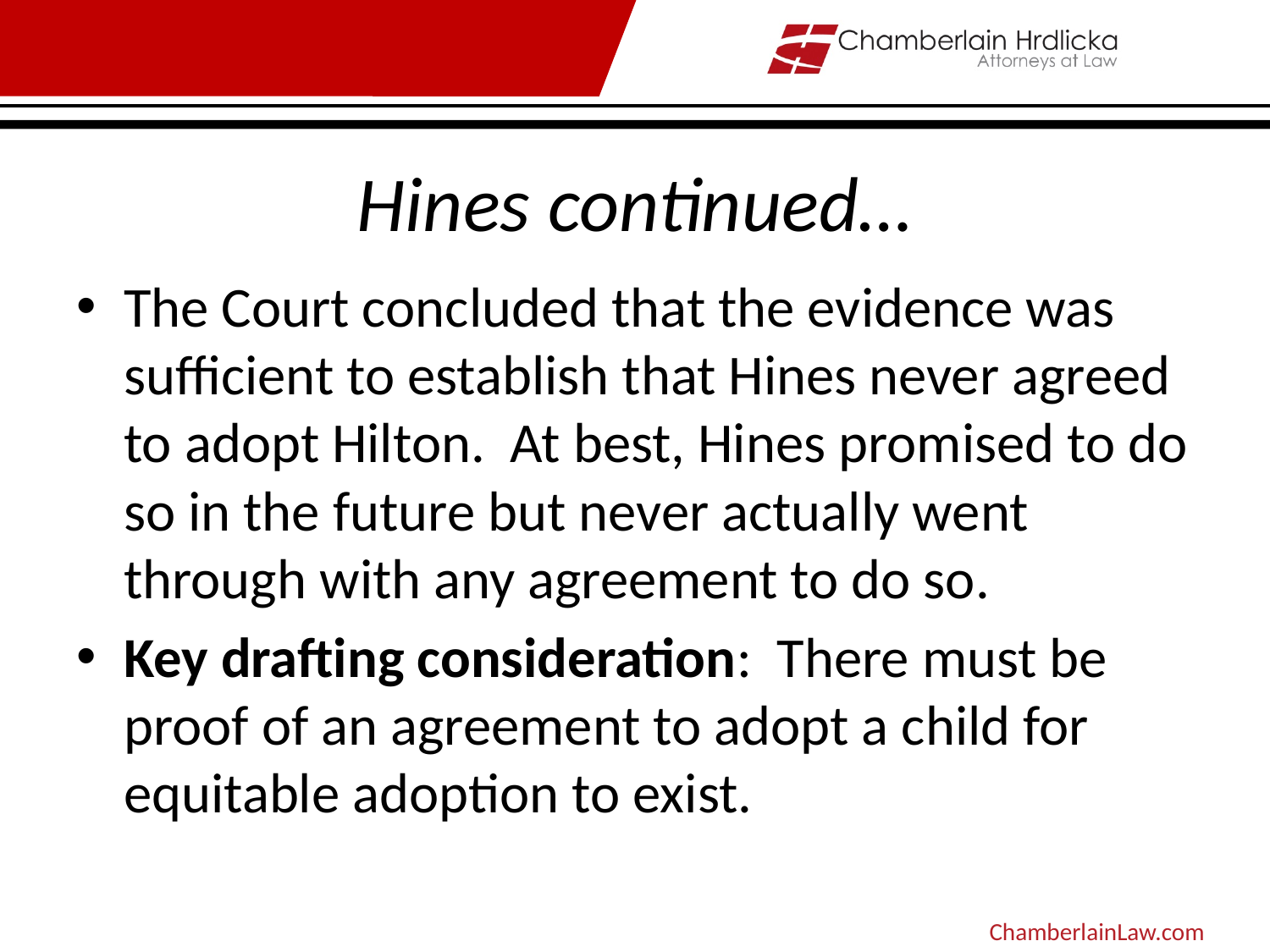

# Hines continued…
The Court concluded that the evidence was sufficient to establish that Hines never agreed to adopt Hilton.  At best, Hines promised to do so in the future but never actually went through with any agreement to do so.
Key drafting consideration:  There must be proof of an agreement to adopt a child for equitable adoption to exist.